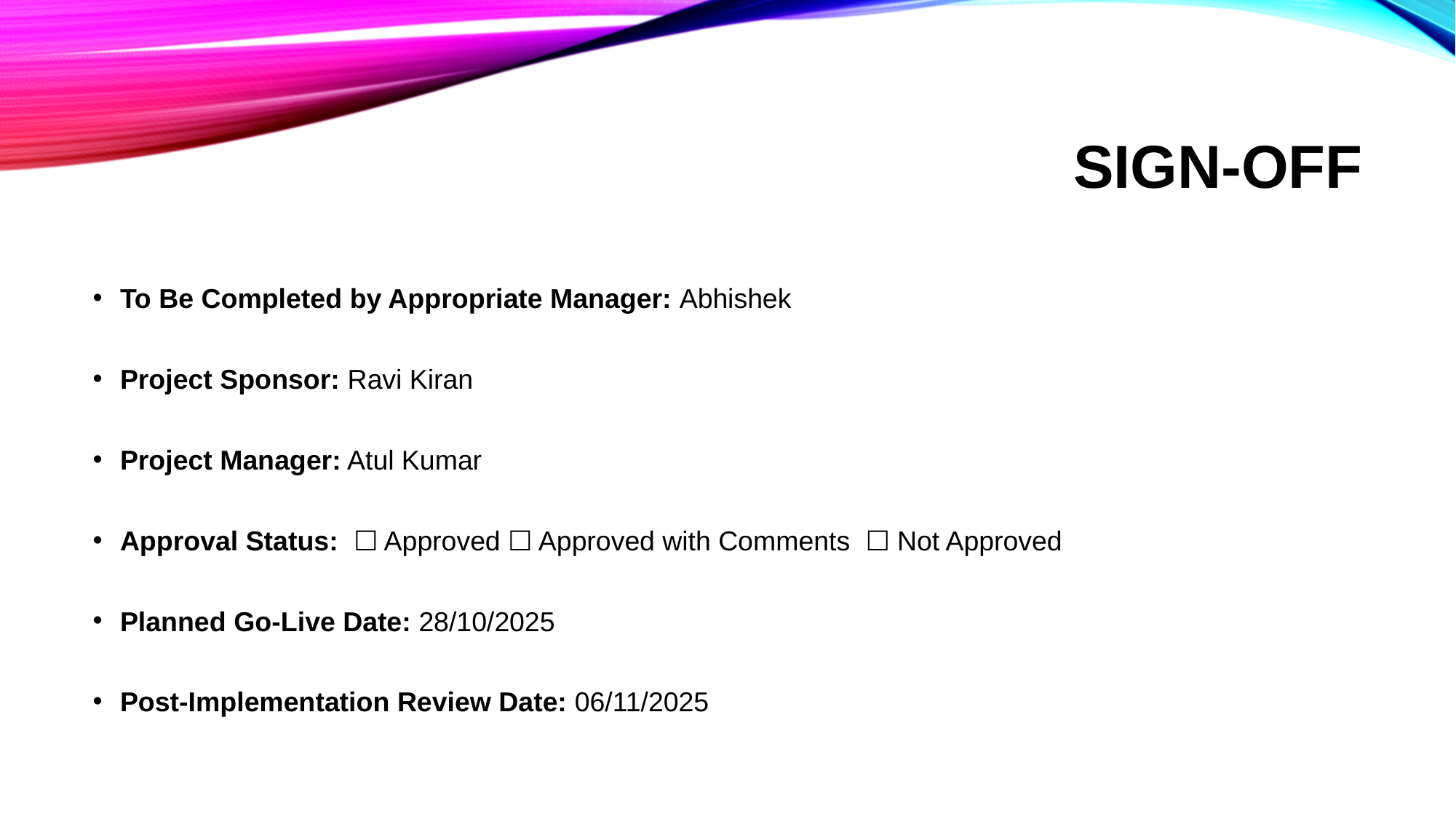

# Sign-off
To Be Completed by Appropriate Manager: Abhishek
Project Sponsor: Ravi Kiran
Project Manager: Atul Kumar
Approval Status:  ☐ Approved ☐ Approved with Comments  ☐ Not Approved
Planned Go-Live Date: 28/10/2025
Post-Implementation Review Date: 06/11/2025